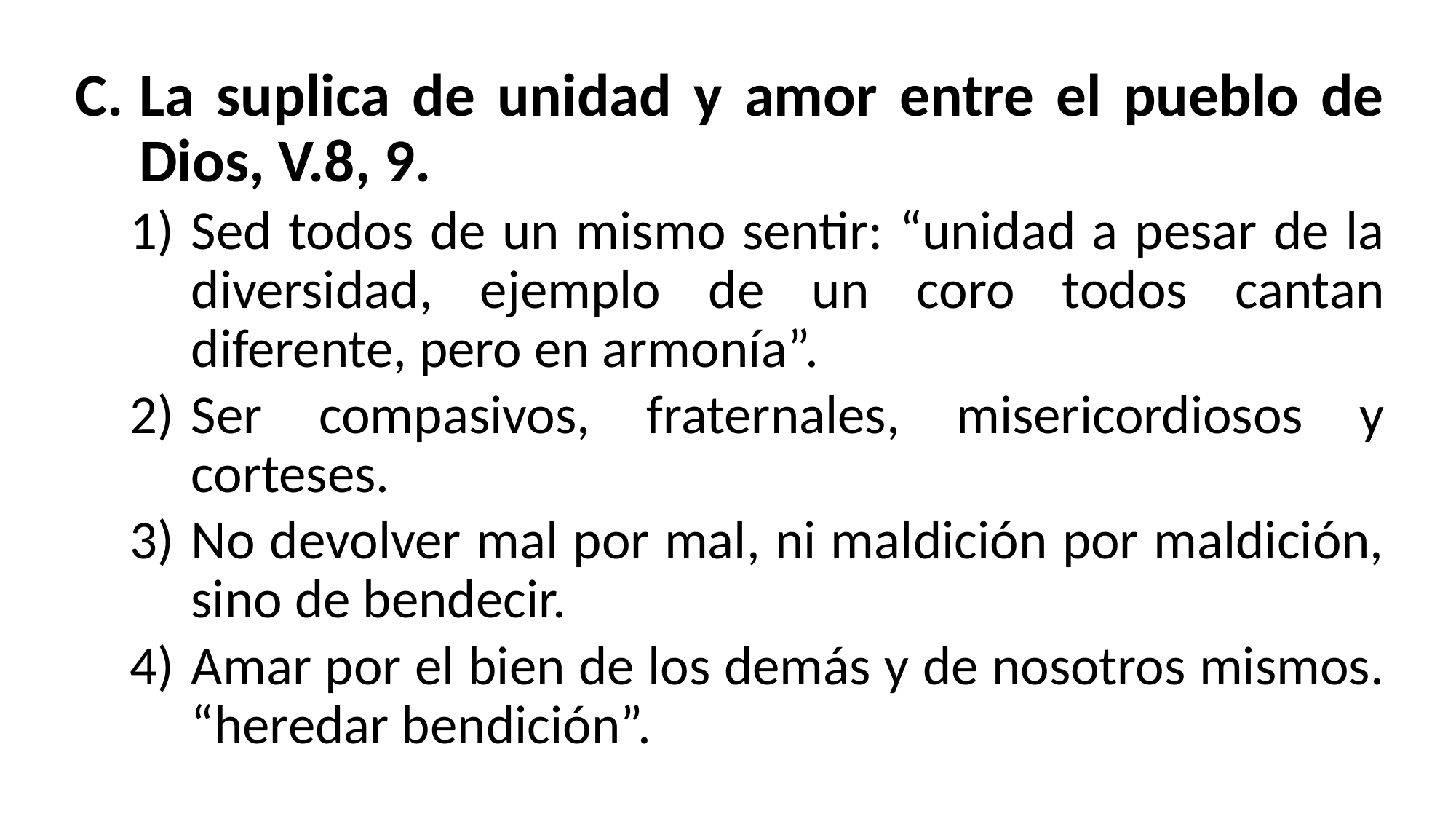

La suplica de unidad y amor entre el pueblo de Dios, V.8, 9.
Sed todos de un mismo sentir: “unidad a pesar de la diversidad, ejemplo de un coro todos cantan diferente, pero en armonía”.
Ser compasivos, fraternales, misericordiosos y corteses.
No devolver mal por mal, ni maldición por maldición, sino de bendecir.
Amar por el bien de los demás y de nosotros mismos. “heredar bendición”.